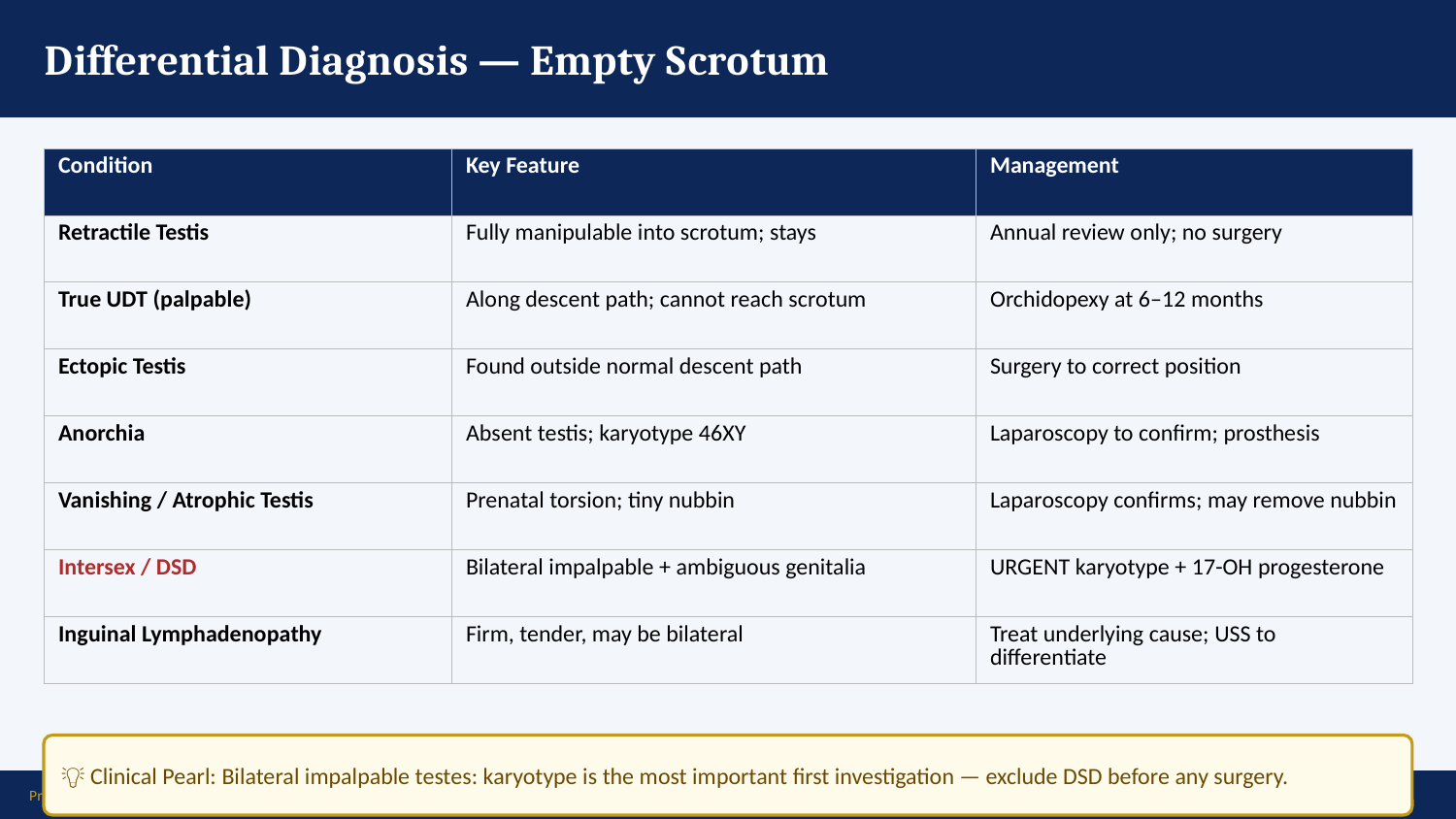

Differential Diagnosis — Empty Scrotum
| Condition | Key Feature | Management |
| --- | --- | --- |
| Retractile Testis | Fully manipulable into scrotum; stays | Annual review only; no surgery |
| True UDT (palpable) | Along descent path; cannot reach scrotum | Orchidopexy at 6–12 months |
| Ectopic Testis | Found outside normal descent path | Surgery to correct position |
| Anorchia | Absent testis; karyotype 46XY | Laparoscopy to confirm; prosthesis |
| Vanishing / Atrophic Testis | Prenatal torsion; tiny nubbin | Laparoscopy confirms; may remove nubbin |
| Intersex / DSD | Bilateral impalpable + ambiguous genitalia | URGENT karyotype + 17-OH progesterone |
| Inguinal Lymphadenopathy | Firm, tender, may be bilateral | Treat underlying cause; USS to differentiate |

💡 Clinical Pearl: Bilateral impalpable testes: karyotype is the most important first investigation — exclude DSD before any surgery.

Prof. Dr. Zahid Mahmood  |  LMDC  |  Hameed Latif Hospital  |  Ghurki Trust Teaching Hospital  |  03004130159